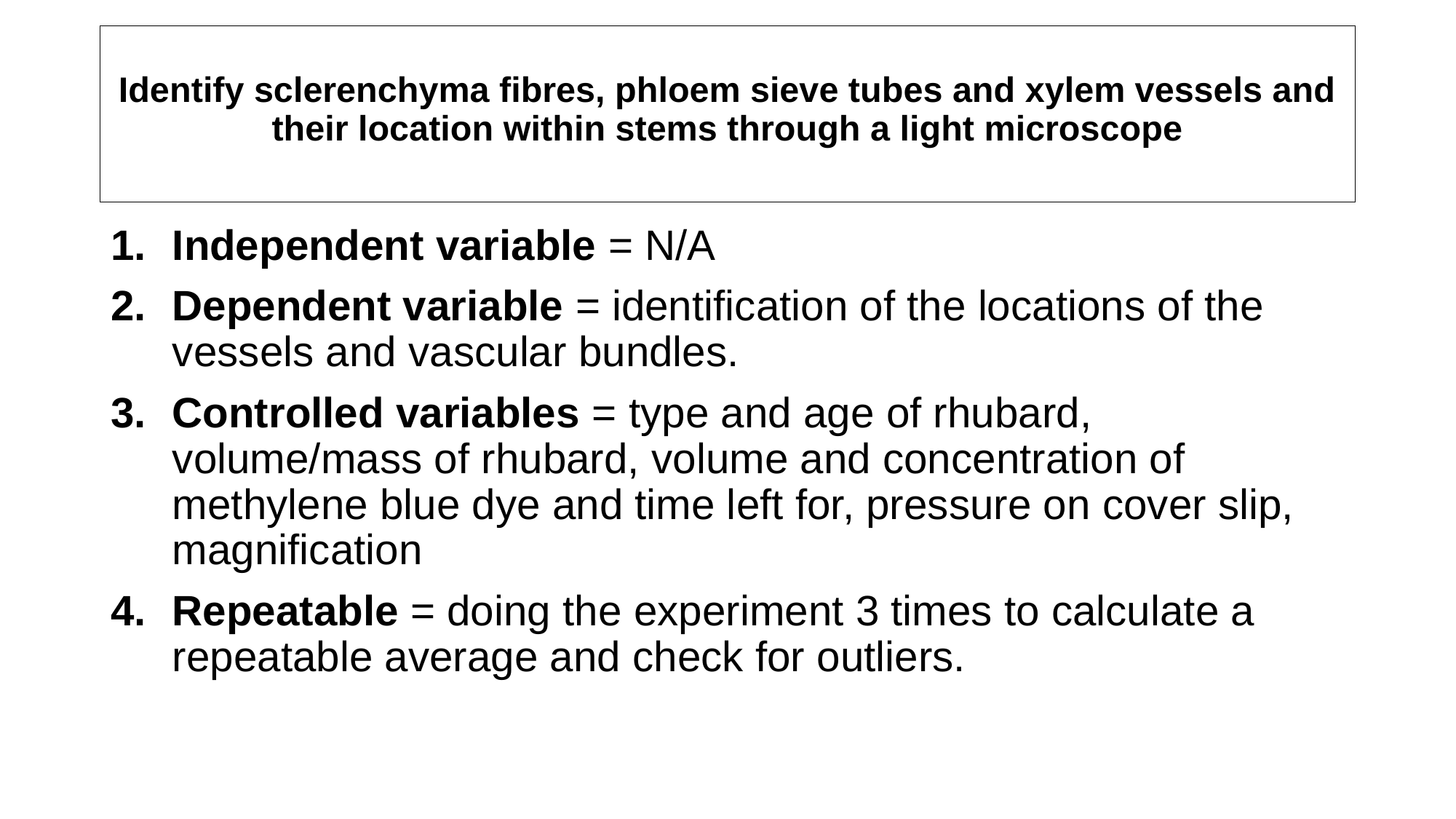

# Identify sclerenchyma fibres, phloem sieve tubes and xylem vessels and their location within stems through a light microscope
Independent variable = N/A
Dependent variable = identification of the locations of the vessels and vascular bundles.
Controlled variables = type and age of rhubard, volume/mass of rhubard, volume and concentration of methylene blue dye and time left for, pressure on cover slip, magnification
Repeatable = doing the experiment 3 times to calculate a repeatable average and check for outliers.